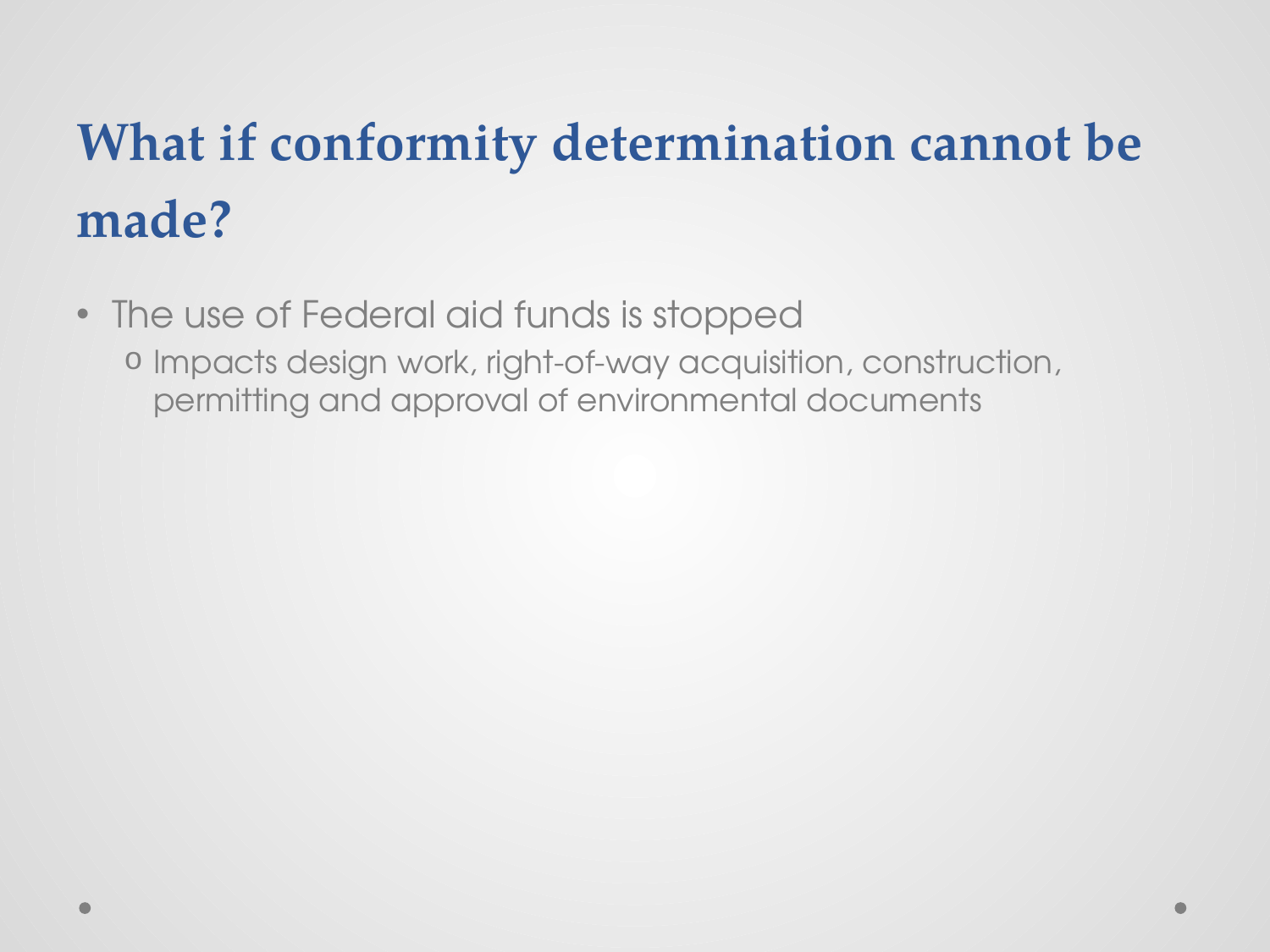

# What if conformity determination cannot be made?

The use of Federal aid funds is stopped
Impacts design work, right-of-way acquisition, construction, permitting and approval of environmental documents